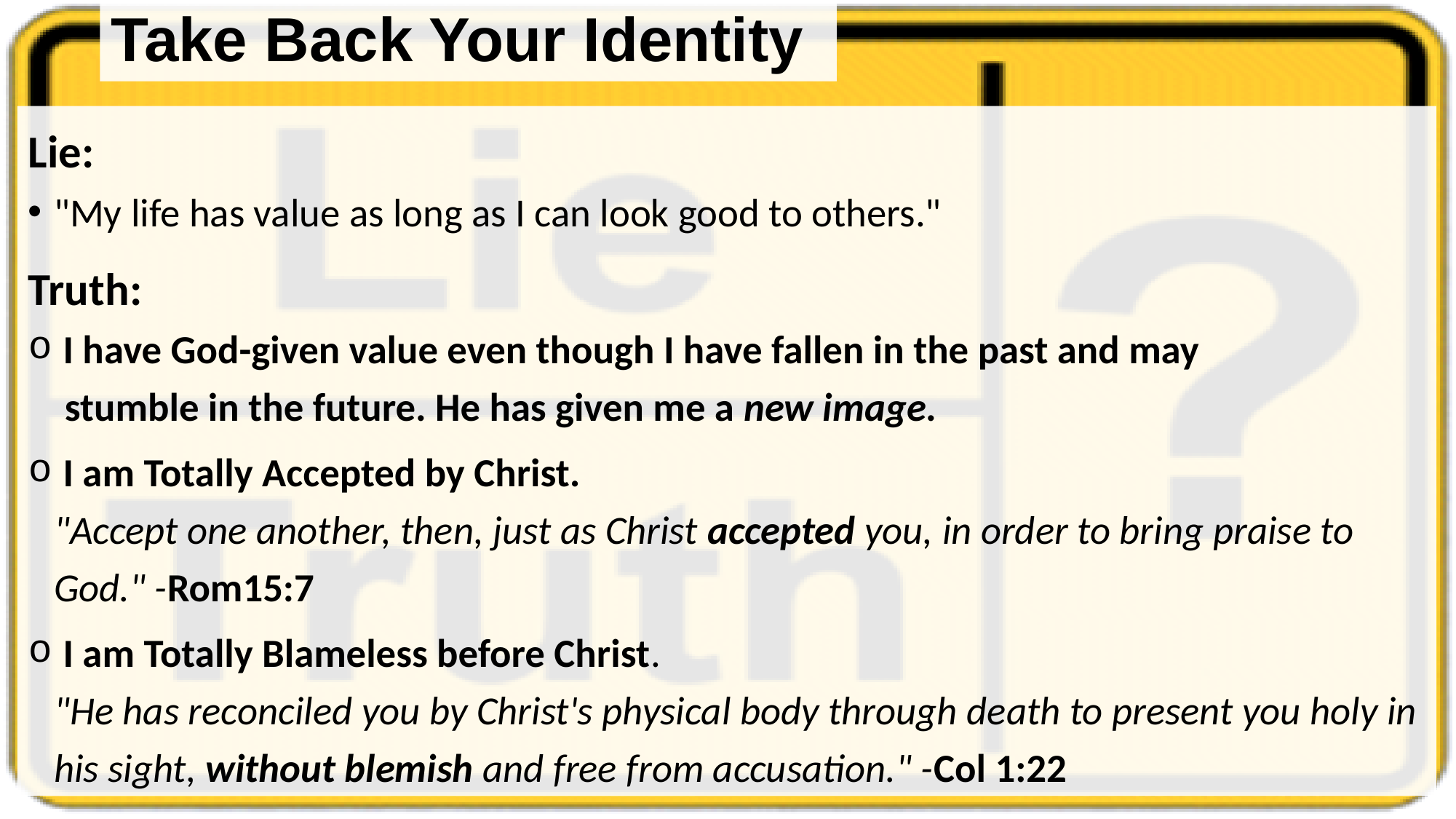

# Take Back Your Identity
Lie:
"My life has value as long as I can look good to others."
Truth:
 I have God-given value even though I have fallen in the past and may
    stumble in the future. He has given me a new image.
 I am Totally Accepted by Christ.
"Accept one another, then, just as Christ accepted you, in order to bring praise to God." -Rom15:7
 I am Totally Blameless before Christ.
"He has reconciled you by Christ's physical body through death to present you holy in his sight, without blemish and free from accusation." -Col 1:22